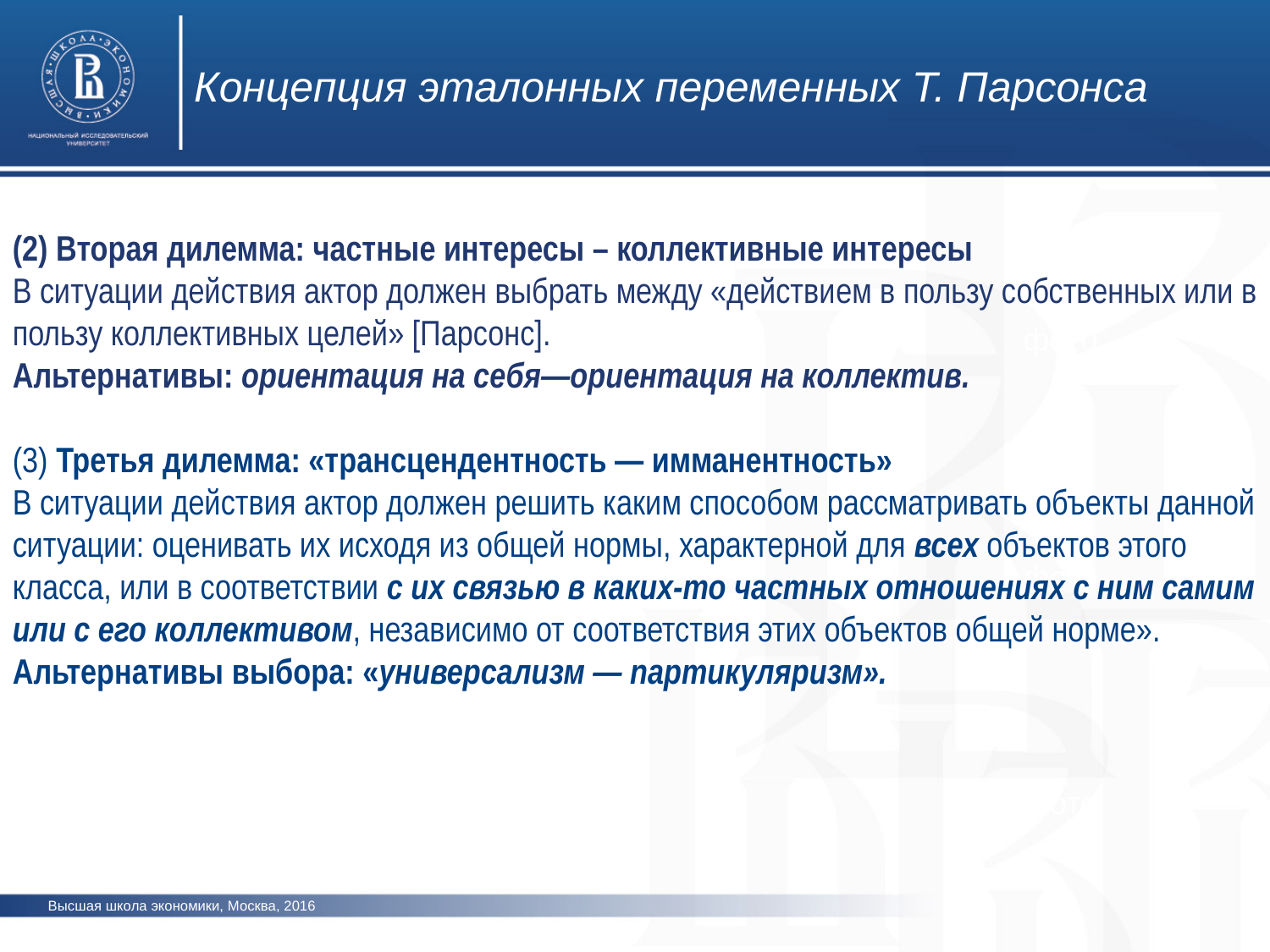

Концепция эталонных переменных Т. Парсонса

(2) Вторая дилемма: частные интересы – коллективные интересы
В ситуации действия актор должен выбрать между «действи­ем в пользу собственных или в пользу коллективных це­лей» [Парсонс].
Альтернативы: ориентация на себя—ориентация на коллектив.

(3) Третья дилемма: «трансцендентность — имманентность»
В ситуации действия актор должен решить каким способом рассматривать объекты данной ситуации: оценивать их исходя из общей нормы, характерной для всех объектов этого класса, или в соответствии с их связью в каких-то частных отношениях с ним самим или с его коллективом, независимо от соответствия этих объектов общей норме».
Альтернативы выбора: «универсализм — партикуляризм».

фото
фото
фото
Высшая школа экономики, Москва, 2016